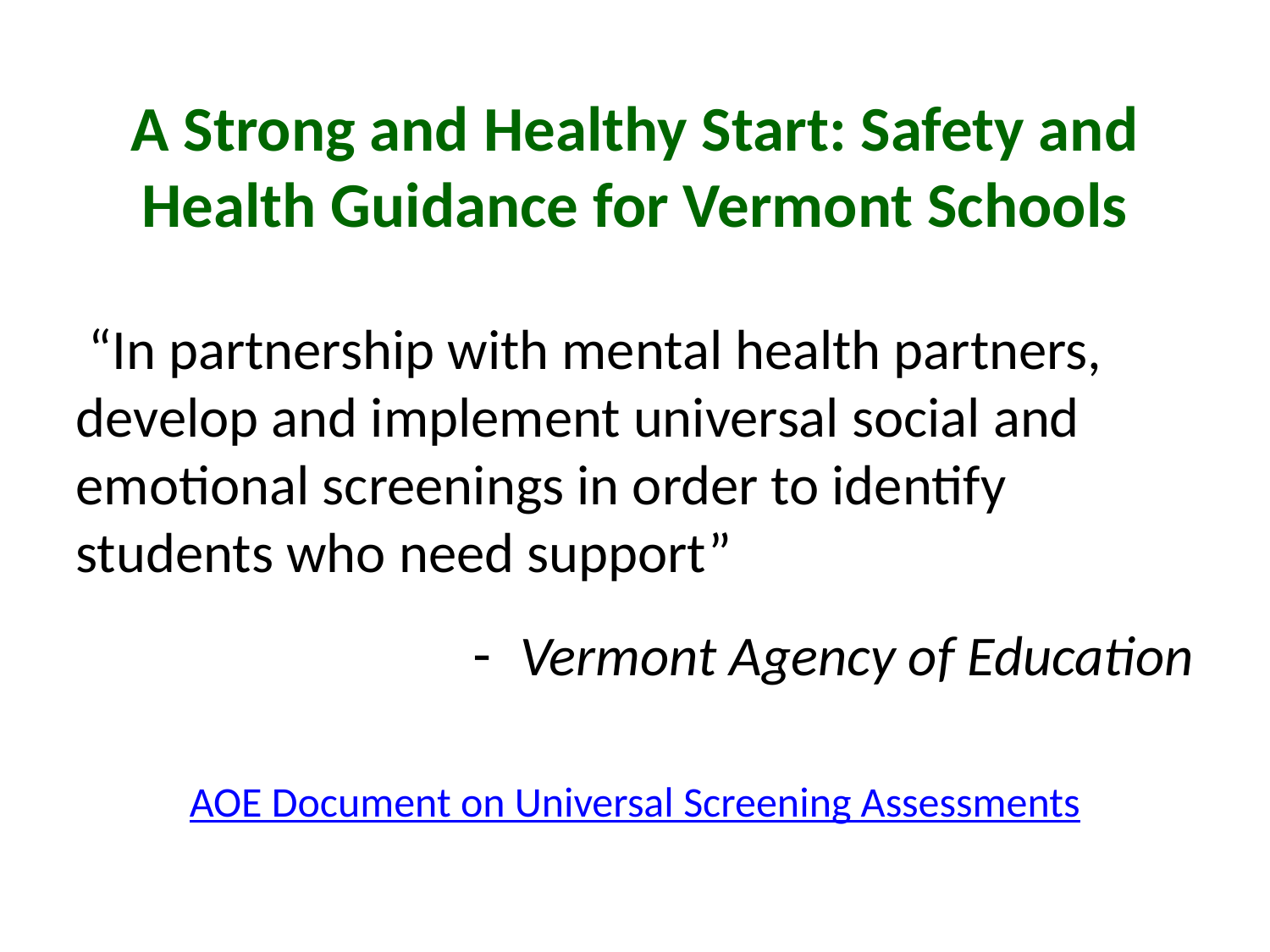

# A Strong and Healthy Start: Safety and Health Guidance for Vermont Schools
 “In partnership with mental health partners, develop and implement universal social and emotional screenings in order to identify students who need support”

Vermont Agency of Education

AOE Document on Universal Screening Assessments